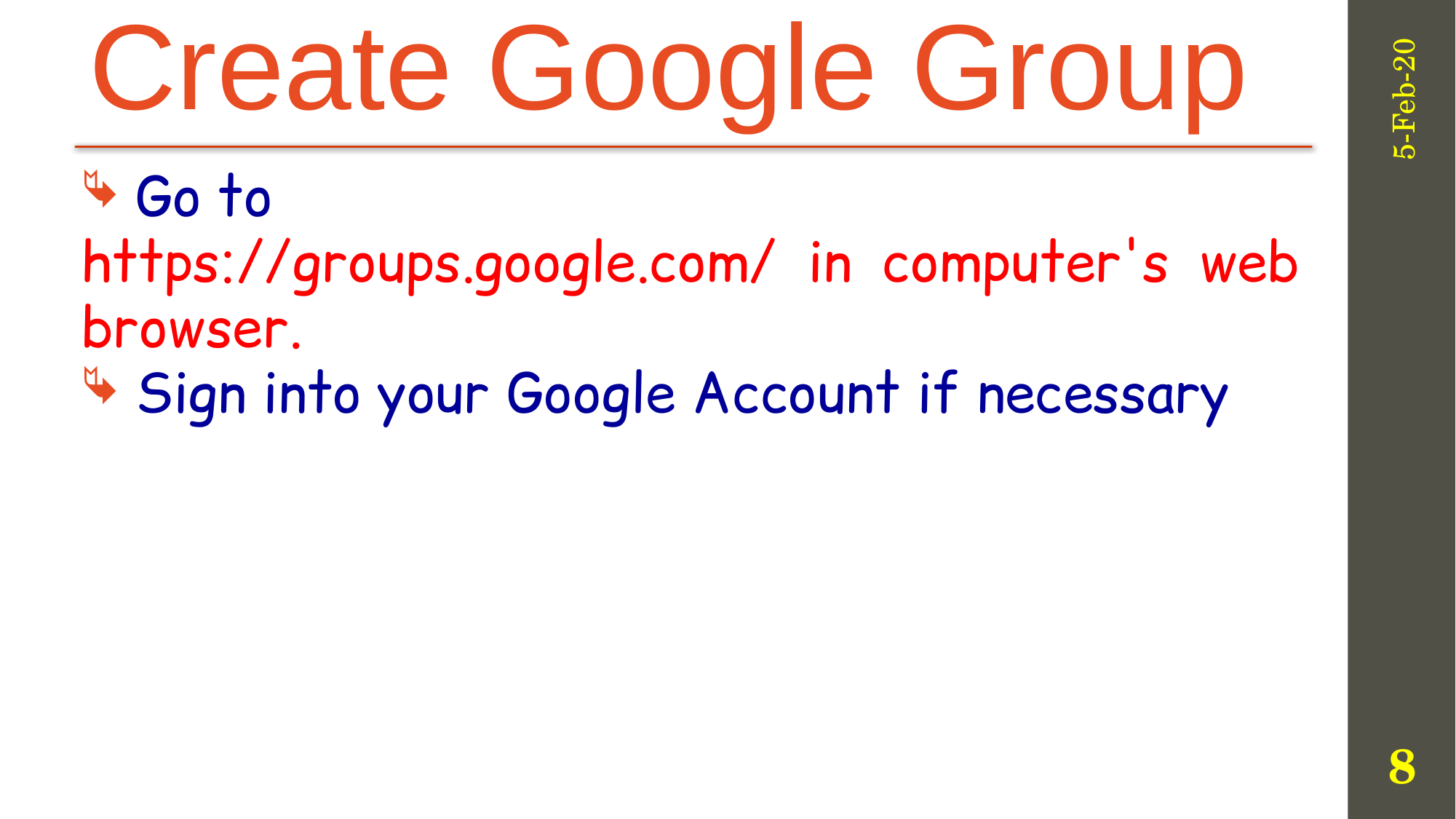

# Create Google Group
5-Feb-20
Go to
https://groups.google.com/ in computer's web browser.
Sign into your Google Account if necessary
8